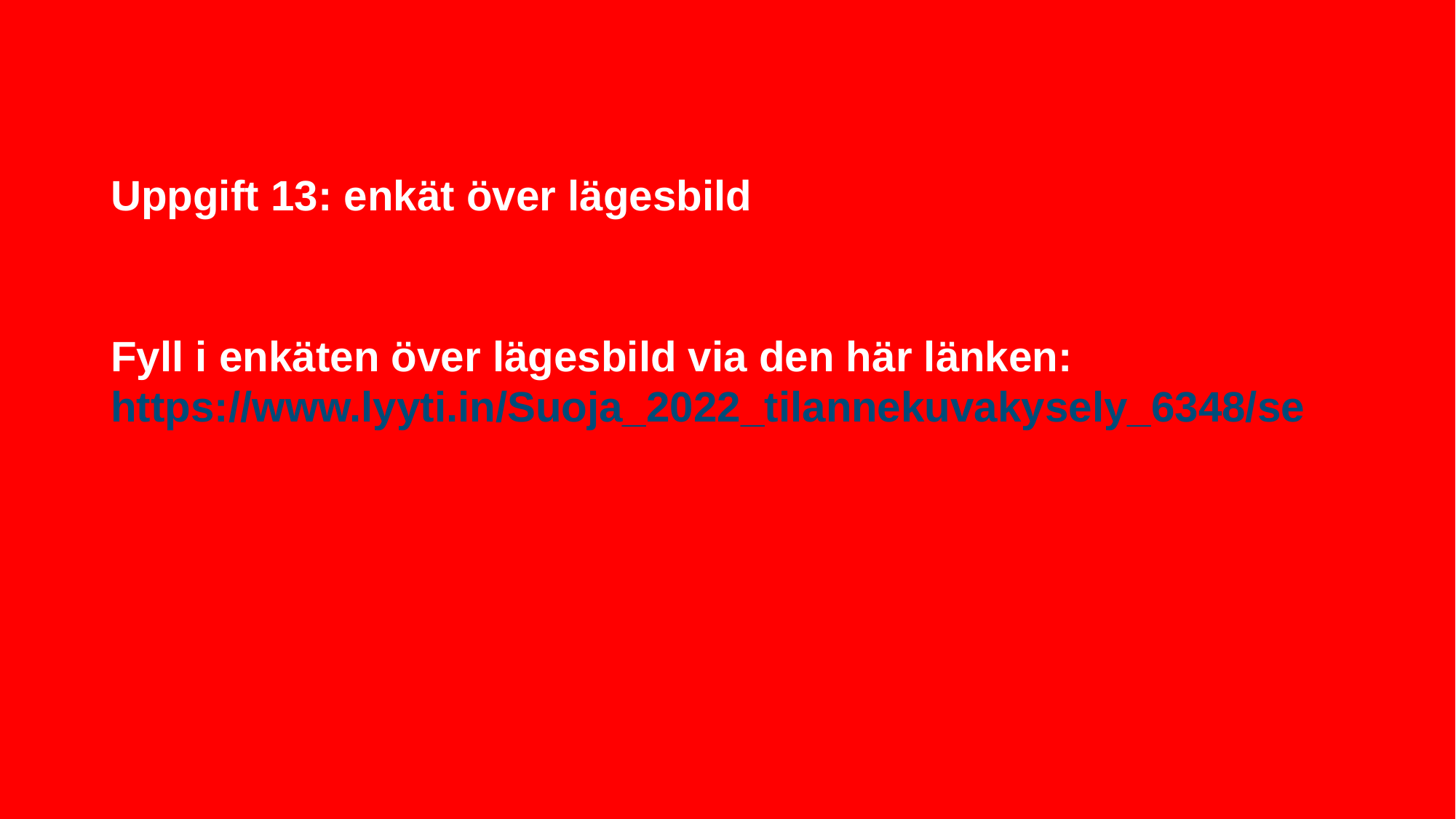

# Uppgift 13: enkät över lägesbild
Fyll i enkäten över lägesbild via den här länken: https://www.lyyti.in/Suoja_2022_tilannekuvakysely_6348/se